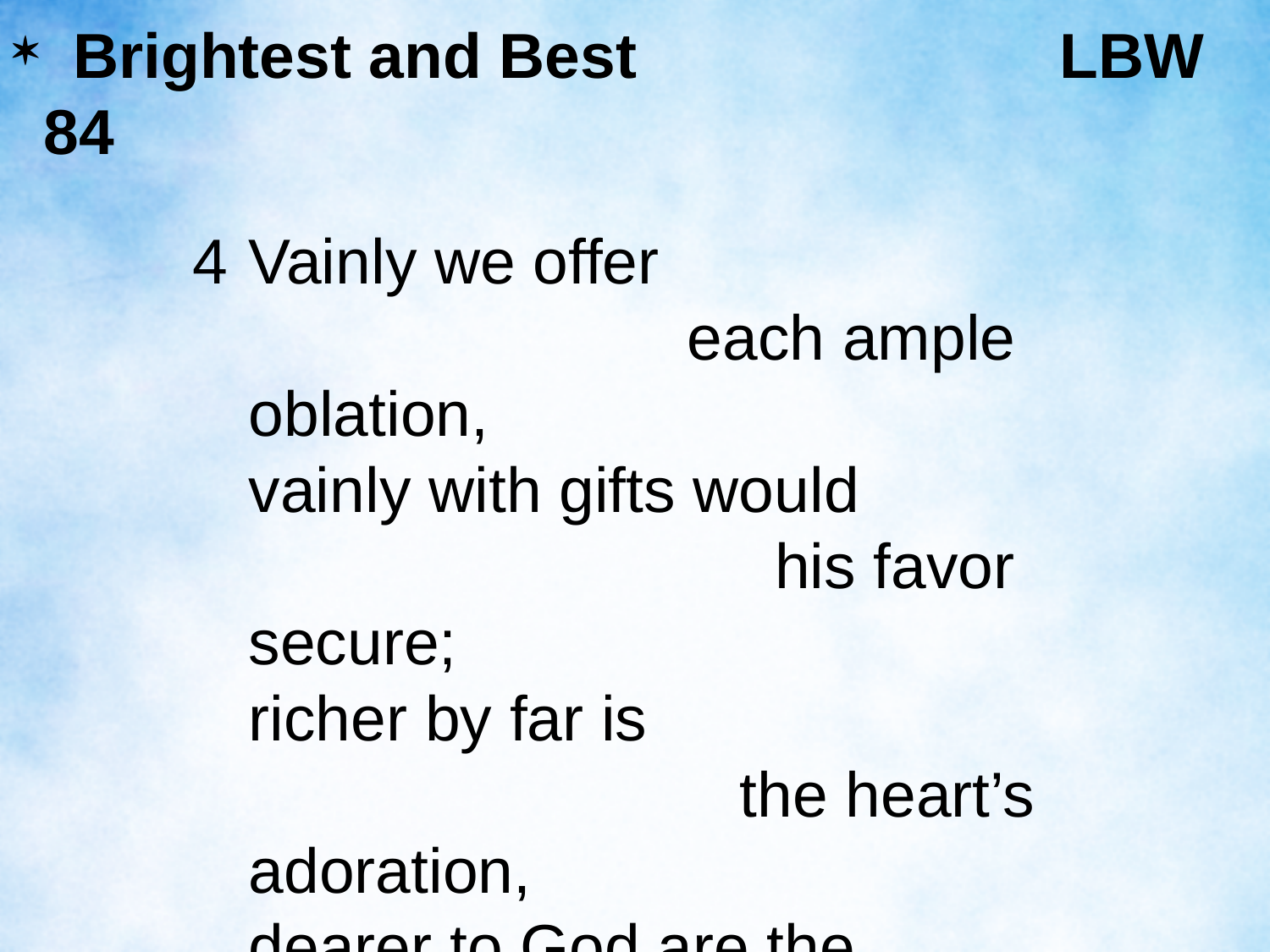

Brightest and Best				LBW 84
4	Vainly we offer                                                  each ample oblation,
	vainly with gifts would                                            his favor secure;
	richer by far is                                                      the heart’s adoration,
	dearer to God are the                                                 prayers of the poor.